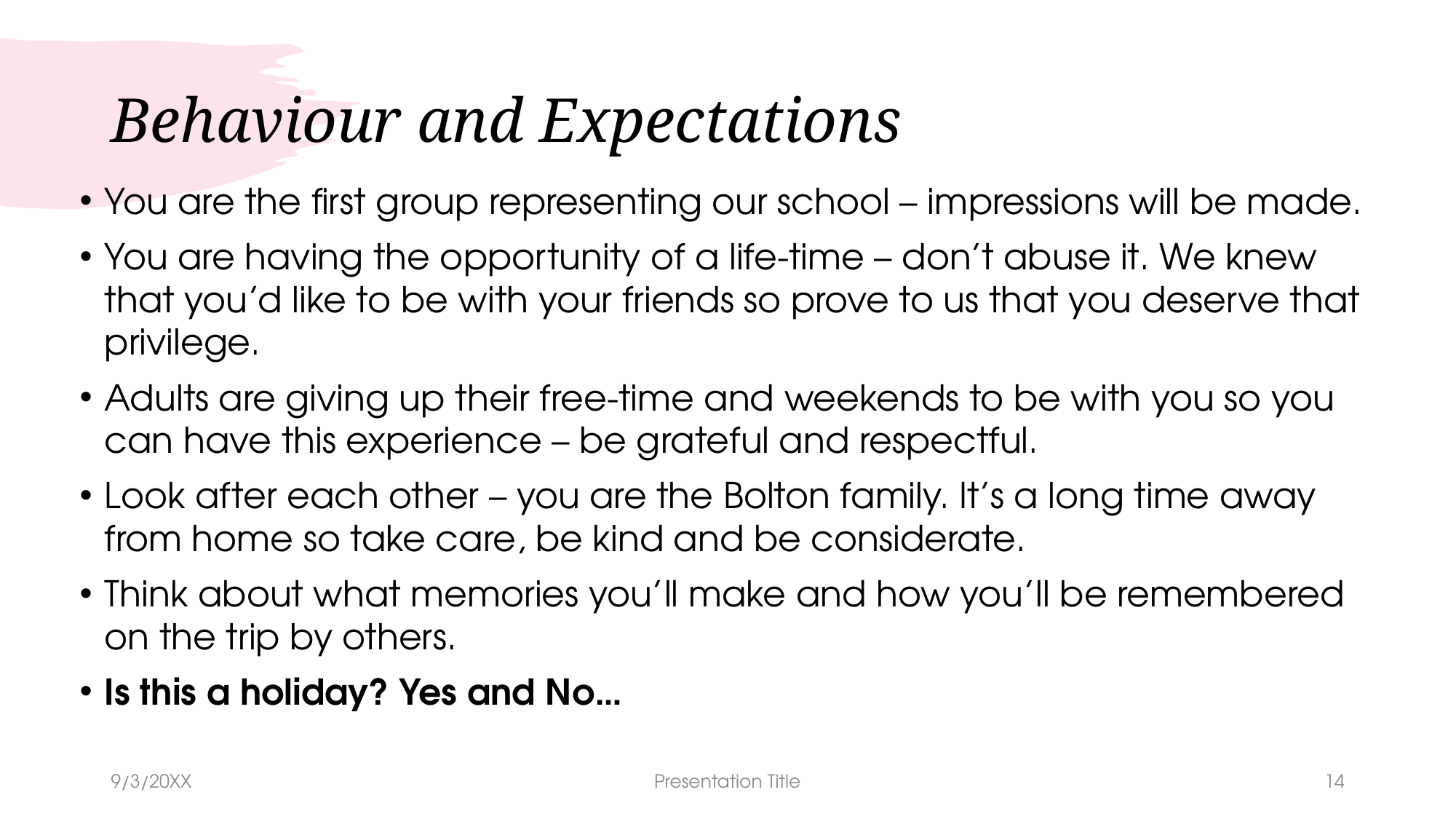

# Behaviour and Expectations
You are the first group representing our school – impressions will be made.
You are having the opportunity of a life-time – don’t abuse it. We knew that you’d like to be with your friends so prove to us that you deserve that privilege.
Adults are giving up their free-time and weekends to be with you so you can have this experience – be grateful and respectful.
Look after each other – you are the Bolton family. It’s a long time away from home so take care, be kind and be considerate.
Think about what memories you’ll make and how you’ll be remembered on the trip by others.
Is this a holiday? Yes and No…
9/3/20XX
Presentation Title
14